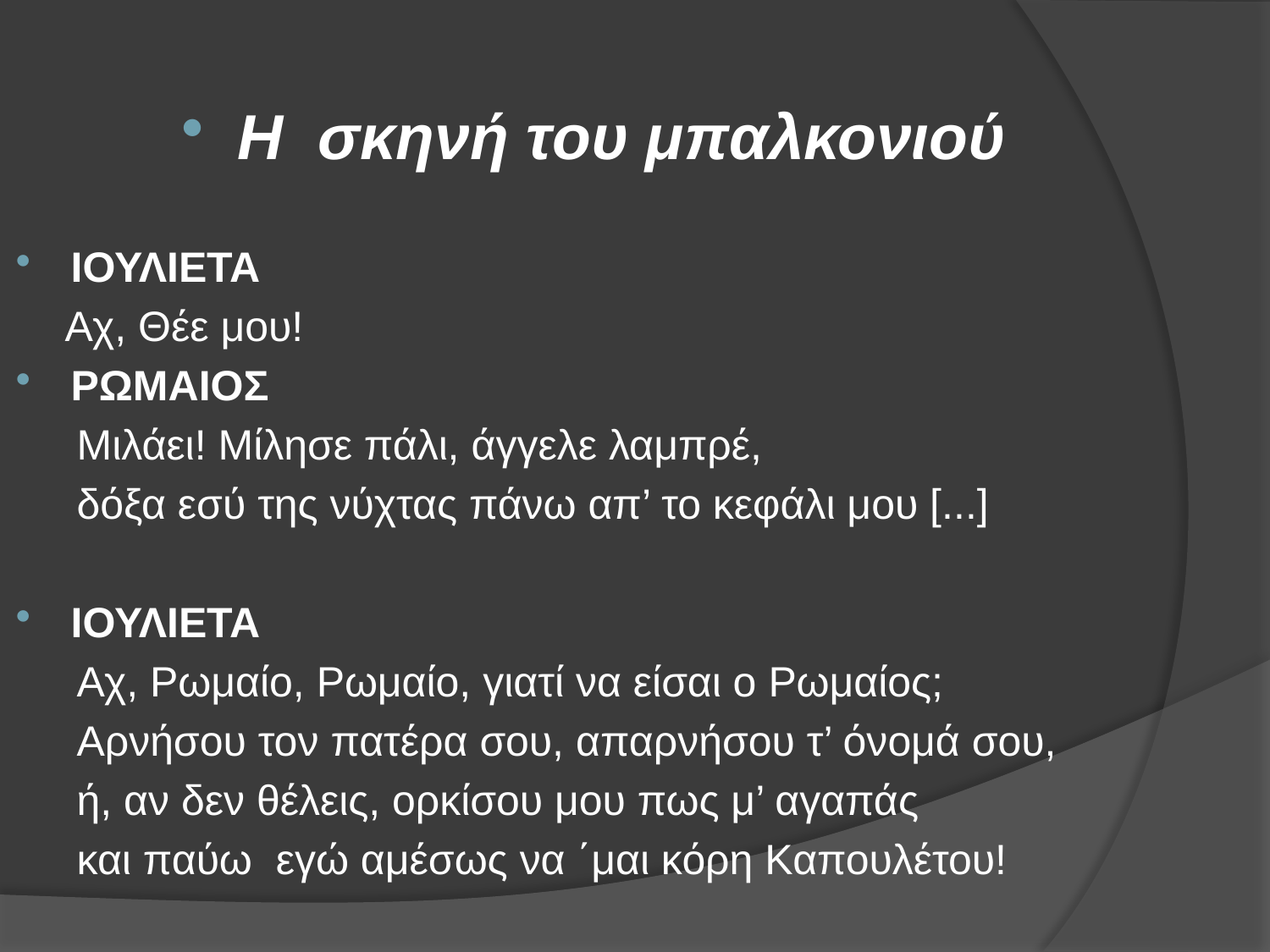

Η  σκηνή του μπαλκονιού

ΙΟΥΛΙΕΤΑ
    Αχ, Θέε μου!
ΡΩΜΑΙΟΣ
     Μιλάει! Μίλησε πάλι, άγγελε λαμπρέ,
     δόξα εσύ της νύχτας πάνω απ’ το κεφάλι μου [...]

ΙΟΥΛΙΕΤΑ
     Αχ, Ρωμαίο, Ρωμαίο, γιατί να είσαι ο Ρωμαίος;
     Αρνήσου τον πατέρα σου, απαρνήσου τ’ όνομά σου,
     ή, αν δεν θέλεις, ορκίσου μου πως μ’ αγαπάς
     και παύω  εγώ αμέσως να ΄μαι κόρη Καπουλέτου!
#